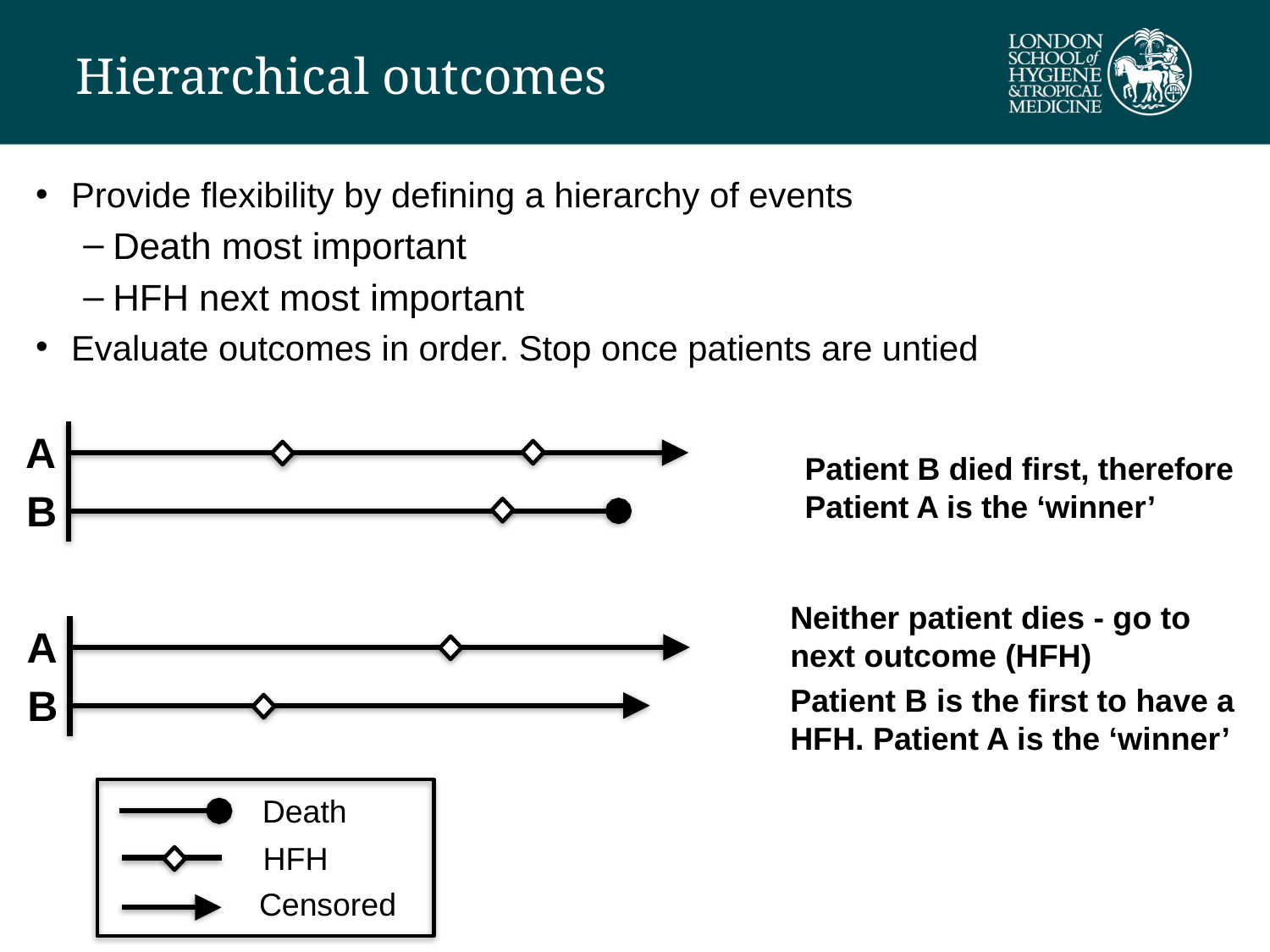

# Hierarchical outcomes
Provide flexibility by defining a hierarchy of events
Death most important
HFH next most important
Evaluate outcomes in order. Stop once patients are untied

A

B

Patient B died first, therefore Patient A is the ‘winner’
Neither patient dies - go to next outcome (HFH)
Patient B is the first to have a HFH. Patient A is the ‘winner’
A

B

Death
HFH

Censored